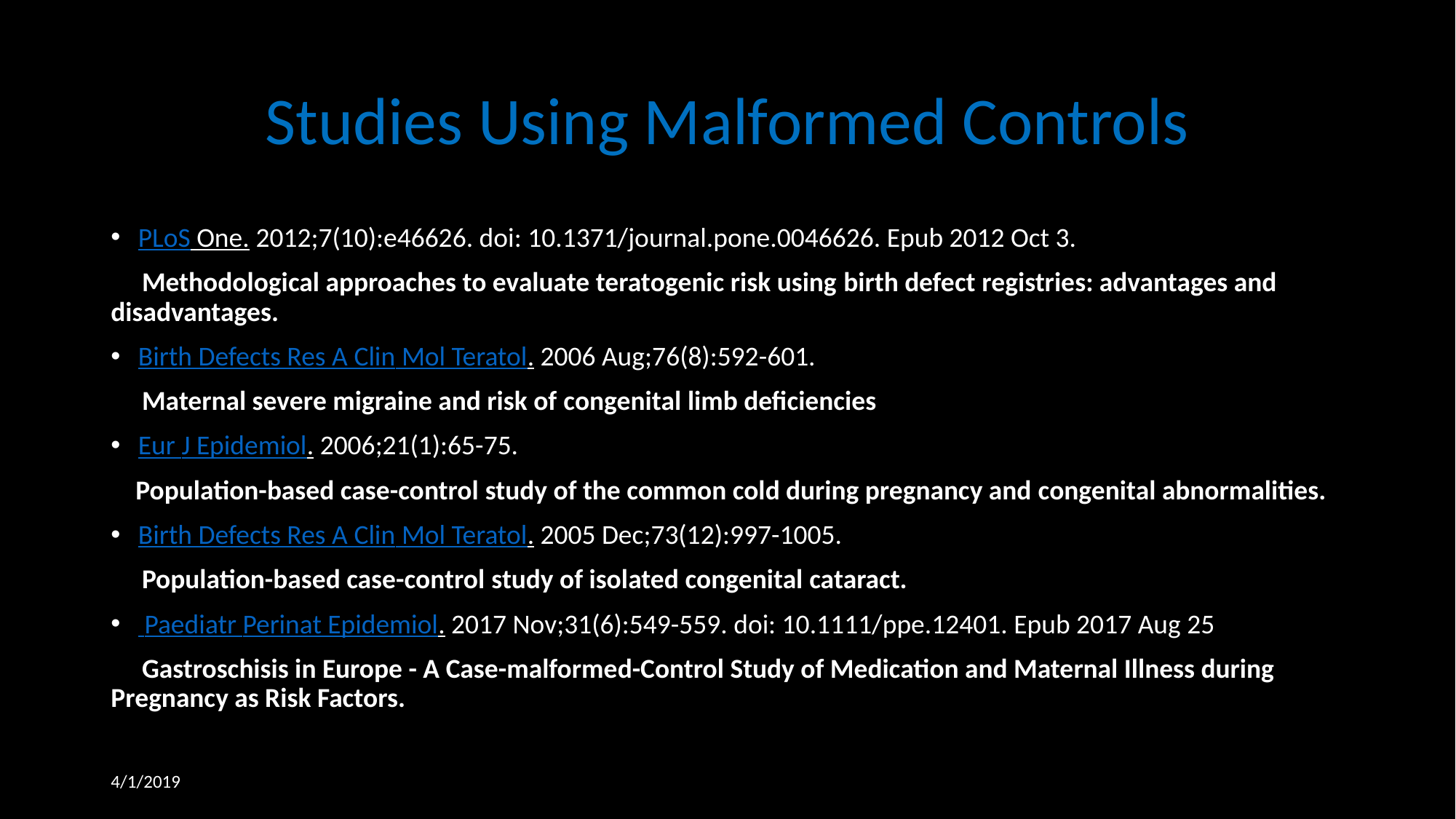

# Studies Using Malformed Controls
PLoS One. 2012;7(10):e46626. doi: 10.1371/journal.pone.0046626. Epub 2012 Oct 3.
     Methodological approaches to evaluate teratogenic risk using birth defect registries: advantages and     disadvantages.
Birth Defects Res A Clin Mol Teratol. 2006 Aug;76(8):592-601.
     Maternal severe migraine and risk of congenital limb deficiencies
Eur J Epidemiol. 2006;21(1):65-75.
    Population-based case-control study of the common cold during pregnancy and congenital abnormalities.
Birth Defects Res A Clin Mol Teratol. 2005 Dec;73(12):997-1005.
     Population-based case-control study of isolated congenital cataract.
 Paediatr Perinat Epidemiol. 2017 Nov;31(6):549-559. doi: 10.1111/ppe.12401. Epub 2017 Aug 25
     Gastroschisis in Europe - A Case-malformed-Control Study of Medication and Maternal Illness during        Pregnancy as Risk Factors.

4/1/2019